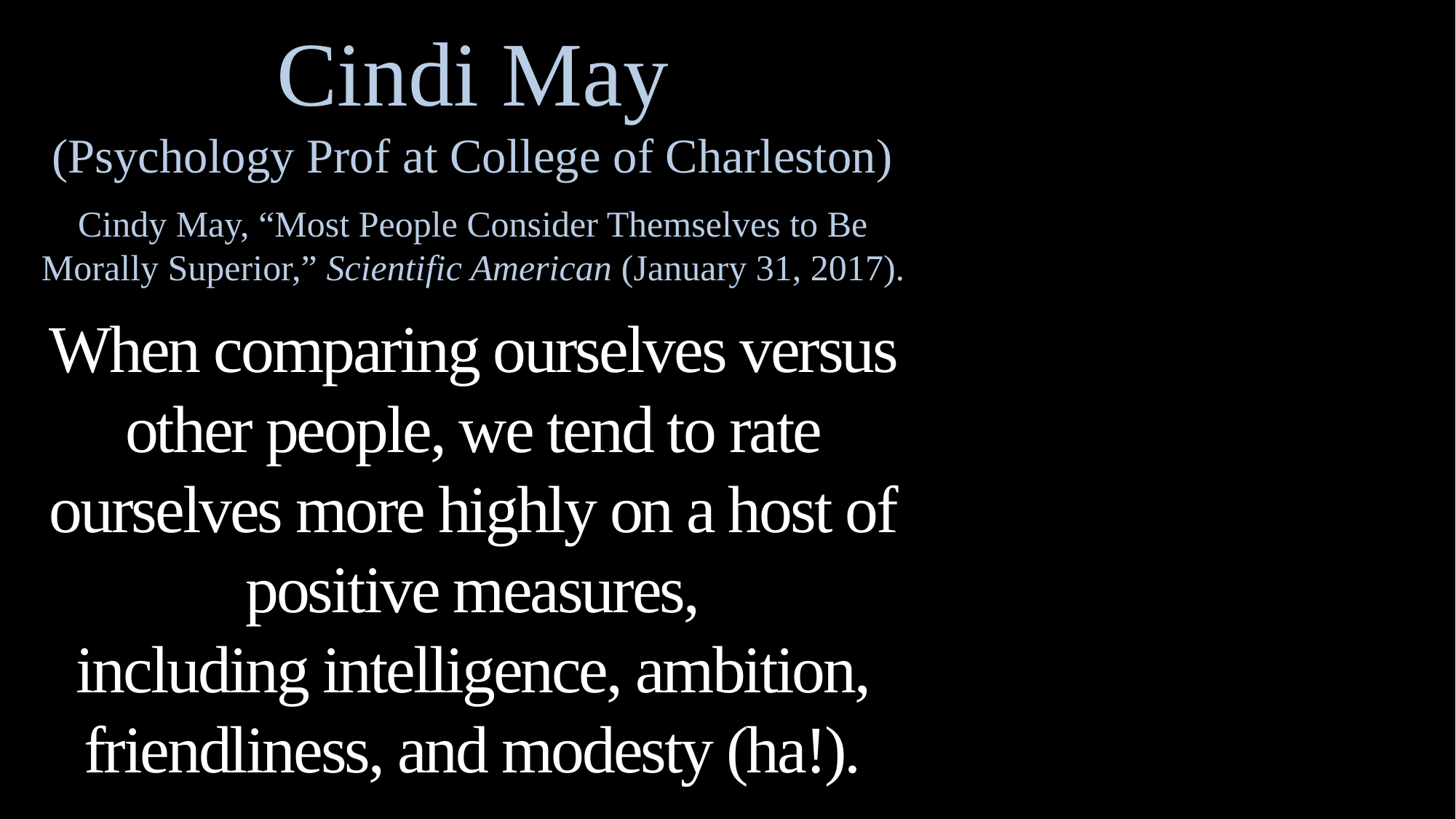

Cindi May
(Psychology Prof at College of Charleston)

Cindy May, “Most People Consider Themselves to Be Morally Superior,” Scientific American (January 31, 2017).
When comparing ourselves versus other people, we tend to rate ourselves more highly on a host of positive measures,
including intelligence, ambition, friendliness, and modesty (ha!).